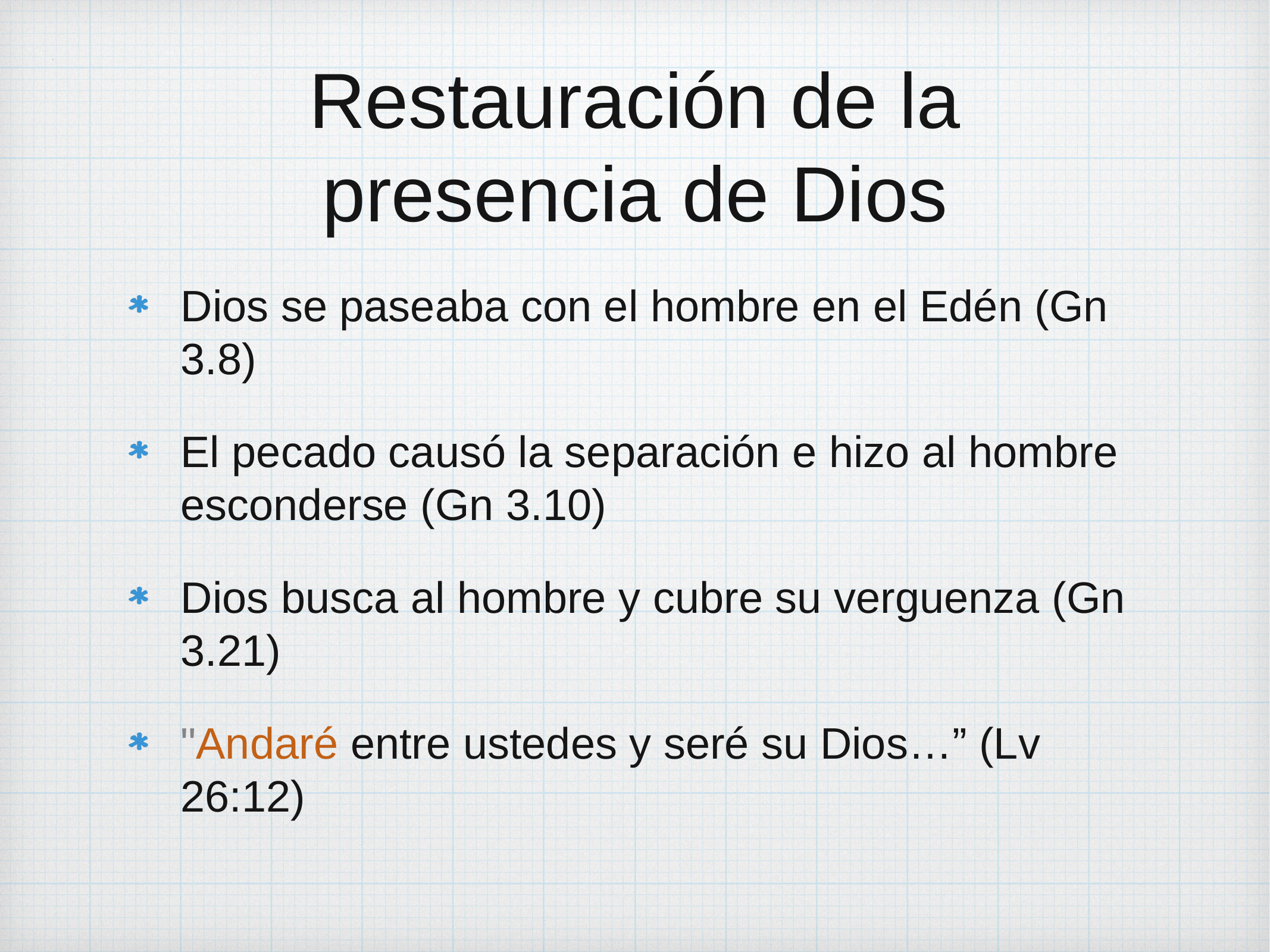

# Restauración de la presencia de Dios
Dios se paseaba con el hombre en el Edén (Gn 3.8)
El pecado causó la separación e hizo al hombre esconderse (Gn 3.10)
Dios busca al hombre y cubre su verguenza (Gn 3.21)
"Andaré entre ustedes y seré su Dios…” (Lv 26:12)